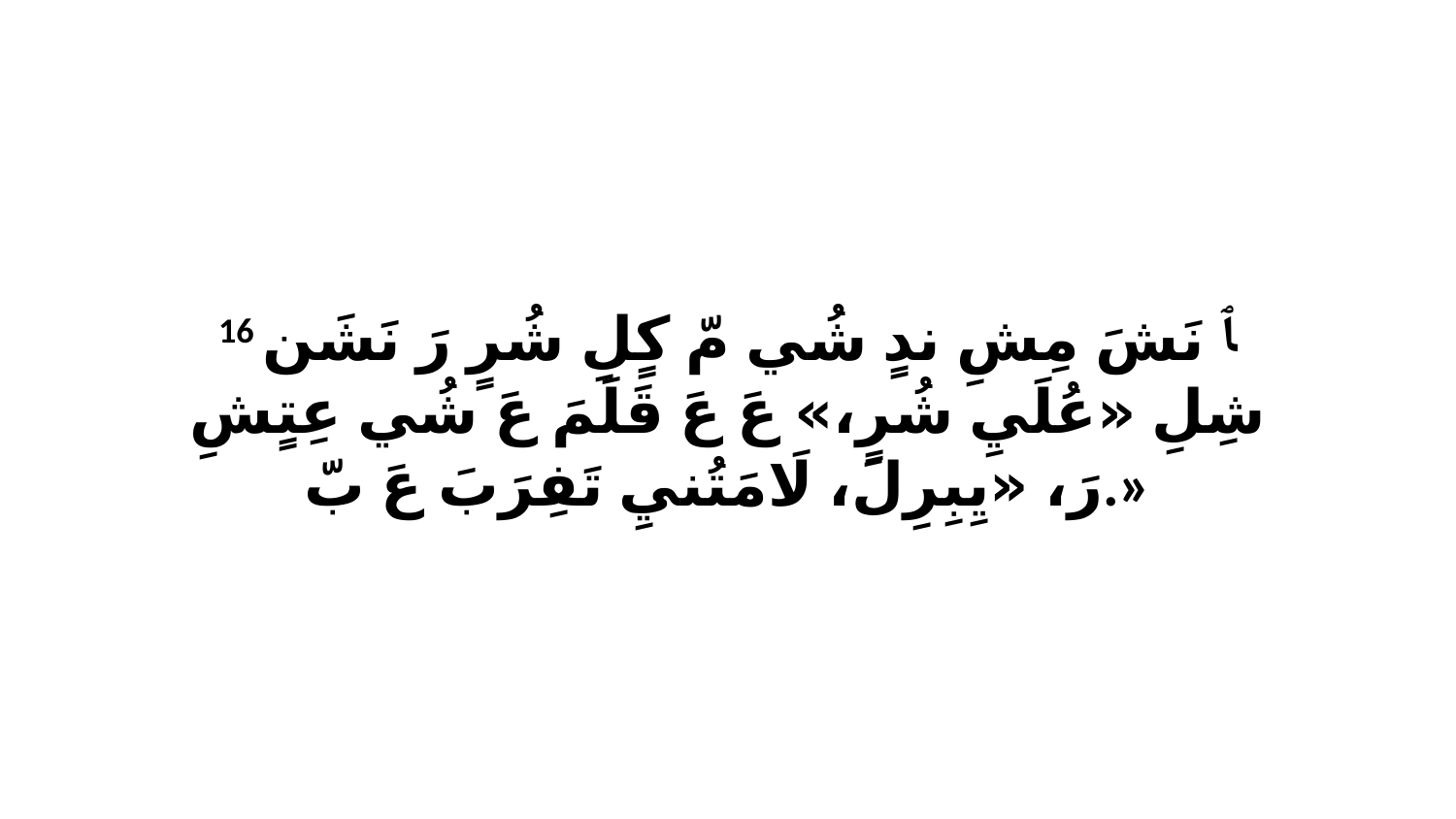

16 ﭑ نَشَ مِشِ ندٍ شُي مّ كٍلِ شُرٍ رَ نَشَن شِلِ «عُلَيِ شُرٍ،» عَ عَ قَلَمَ عَ شُي عِتٍشِ رَ، «يِبِرِلَ، لَامَتُنيِ تَفِرَبَ عَ بّ.»